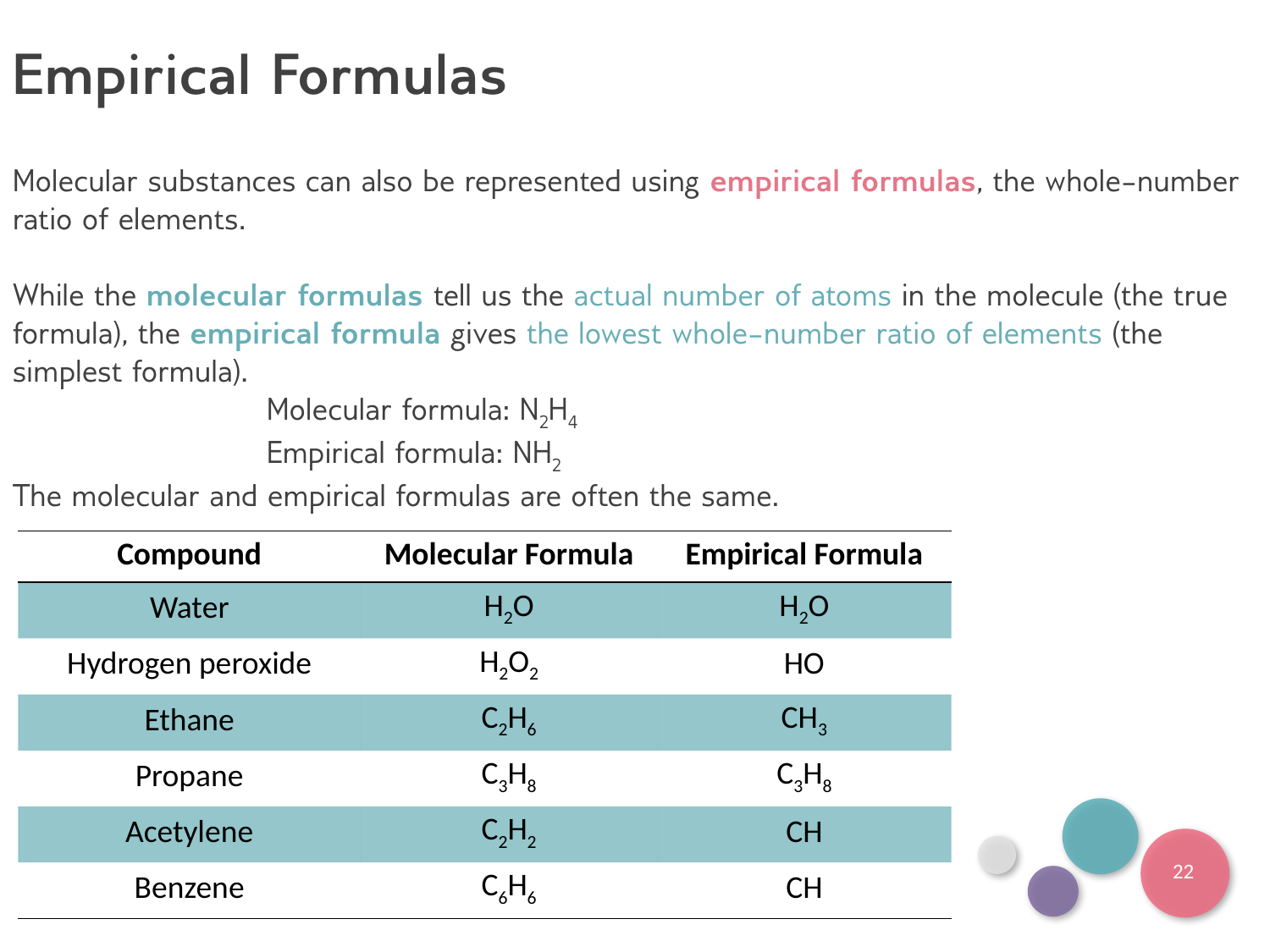

Empirical Formulas
Molecular substances can also be represented using empirical formulas, the whole–number ratio of elements.

While the molecular formulas tell us the actual number of atoms in the molecule (the true formula), the empirical formula gives the lowest whole–number ratio of elements (the simplest formula).
		Molecular formula: N2H4
		Empirical formula: NH2
The molecular and empirical formulas are often the same.
| Compound | Molecular Formula | Empirical Formula |
| --- | --- | --- |
| Water | H2O | H2O |
| Hydrogen peroxide | H2O2 | HO |
| Ethane | C2H6 | CH3 |
| Propane | C3H8 | C3H8 |
| Acetylene | C2H2 | CH |
| Benzene | C6H6 | CH |

22